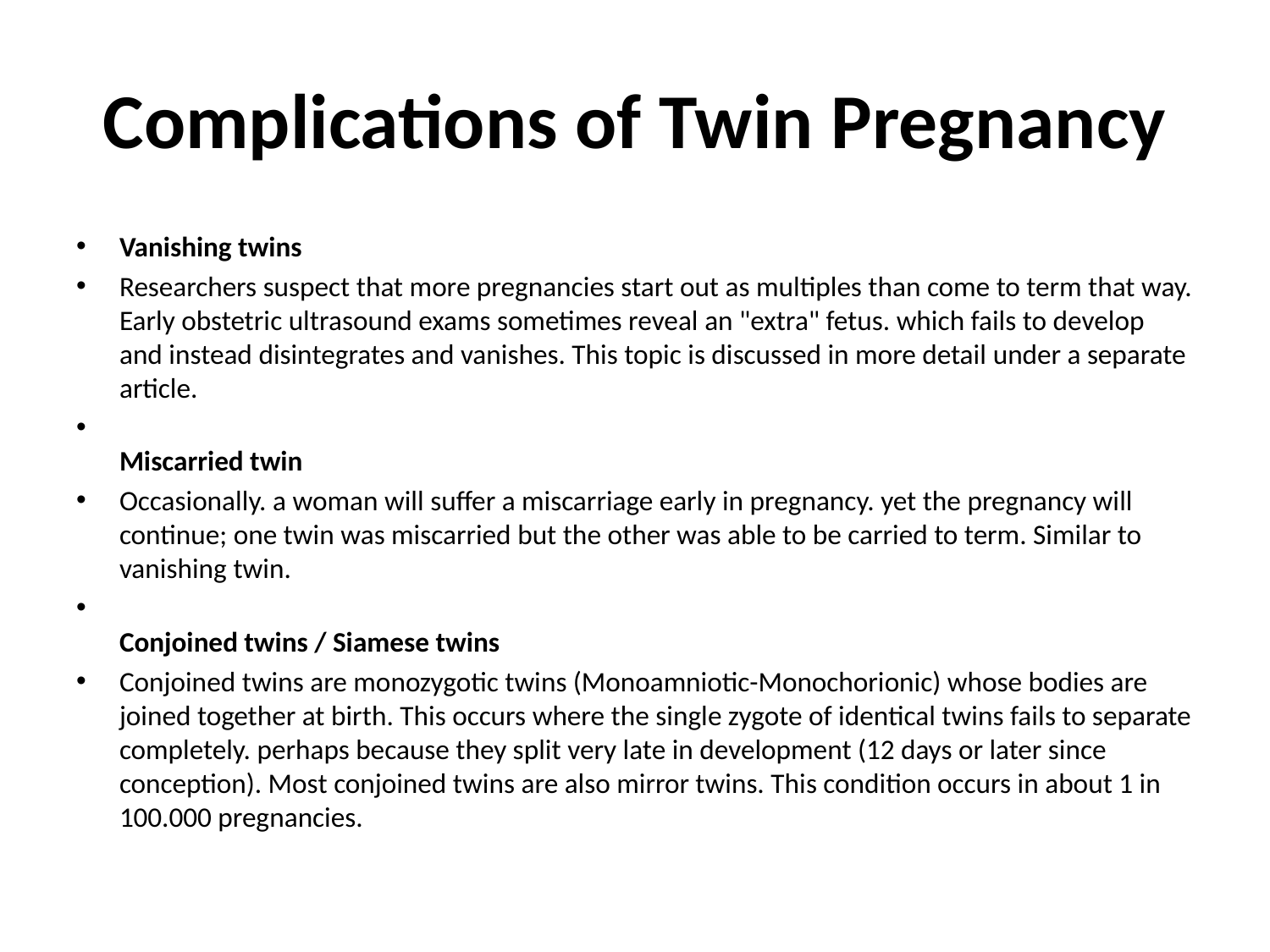

# Complications of Twin Pregnancy
Vanishing twins
Researchers suspect that more pregnancies start out as multiples than come to term that way. Early obstetric ultrasound exams sometimes reveal an "extra" fetus. which fails to develop and instead disintegrates and vanishes. This topic is discussed in more detail under a separate article.
Miscarried twin
Occasionally. a woman will suffer a miscarriage early in pregnancy. yet the pregnancy will continue; one twin was miscarried but the other was able to be carried to term. Similar to vanishing twin.
Conjoined twins / Siamese twins
Conjoined twins are monozygotic twins (Monoamniotic-Monochorionic) whose bodies are joined together at birth. This occurs where the single zygote of identical twins fails to separate completely. perhaps because they split very late in development (12 days or later since conception). Most conjoined twins are also mirror twins. This condition occurs in about 1 in 100.000 pregnancies.